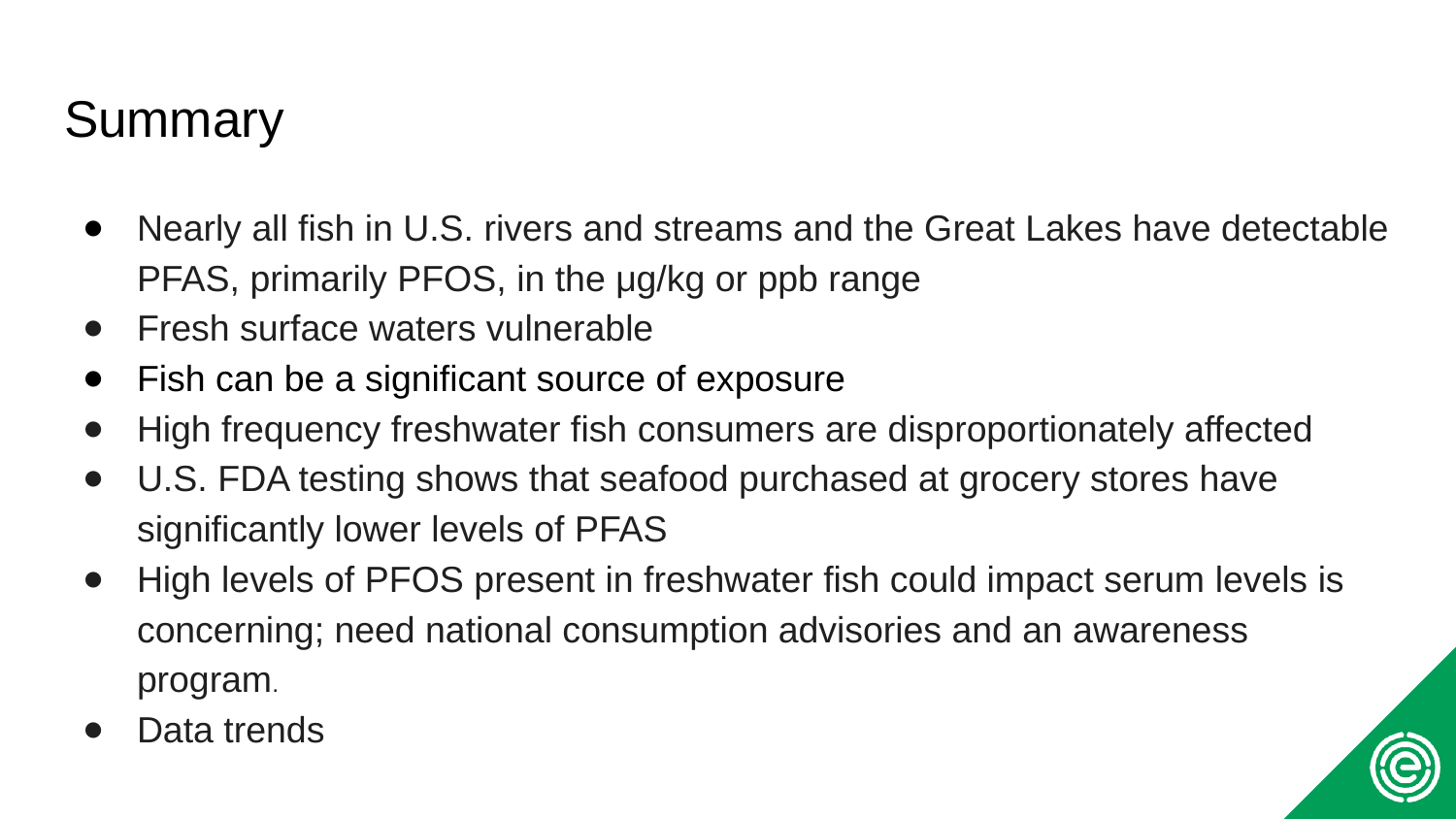

# Summary
Nearly all fish in U.S. rivers and streams and the Great Lakes have detectable PFAS, primarily PFOS, in the μg/kg or ppb range
Fresh surface waters vulnerable
Fish can be a significant source of exposure
High frequency freshwater fish consumers are disproportionately affected
U.S. FDA testing shows that seafood purchased at grocery stores have significantly lower levels of PFAS
High levels of PFOS present in freshwater fish could impact serum levels is concerning; need national consumption advisories and an awareness program.
Data trends